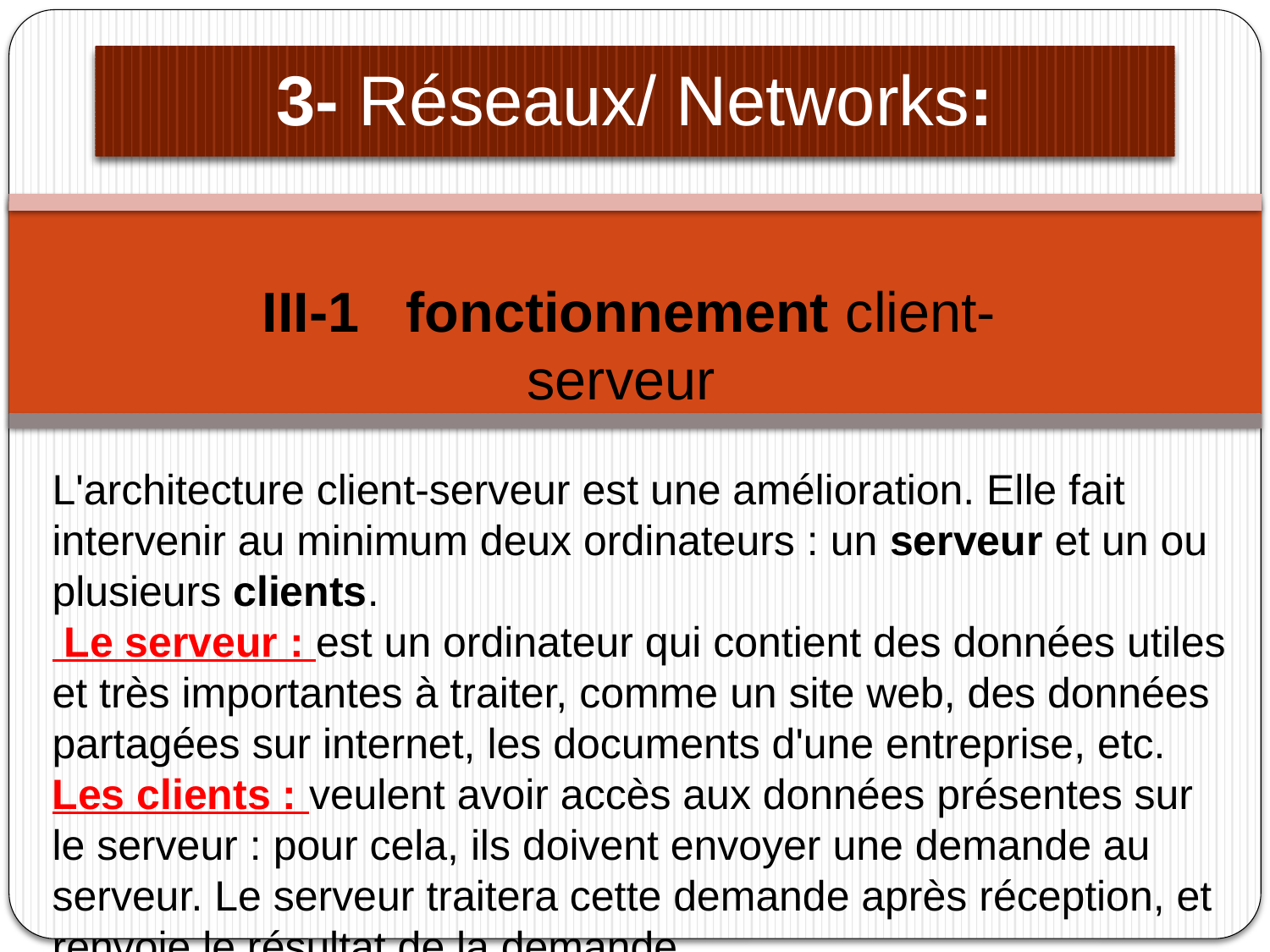

# 3- Réseaux/ Networks:
III-1   fonctionnement client-serveur
L'architecture client-serveur est une amélioration. Elle fait intervenir au minimum deux ordinateurs : un serveur et un ou plusieurs clients.
 Le serveur : est un ordinateur qui contient des données utiles et très importantes à traiter, comme un site web, des données partagées sur internet, les documents d'une entreprise, etc.
Les clients : veulent avoir accès aux données présentes sur le serveur : pour cela, ils doivent envoyer une demande au serveur. Le serveur traitera cette demande après réception, et renvoie le résultat de la demande.